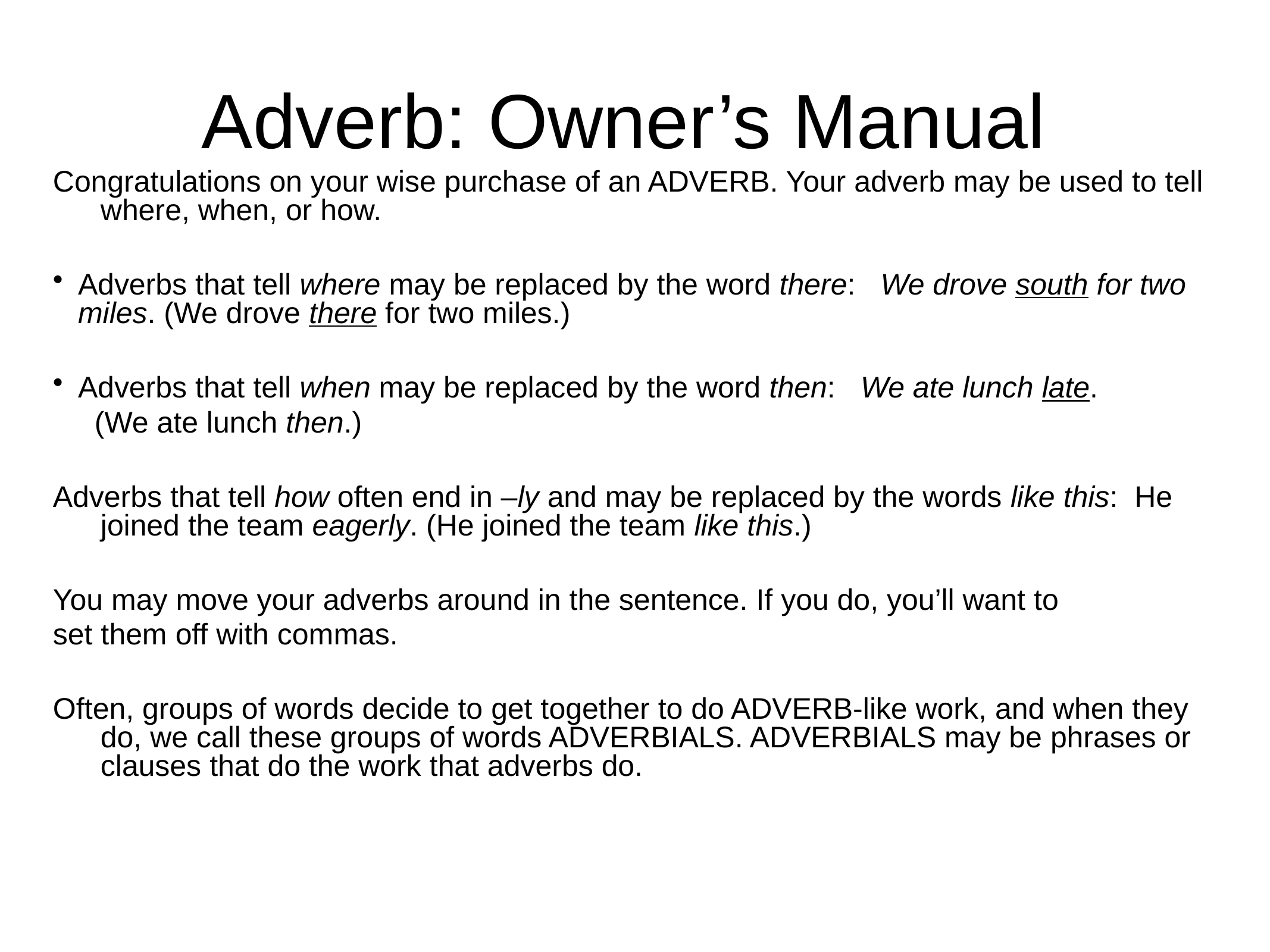

Adverb: Owner’s Manual
Congratulations on your wise purchase of an ADVERB. Your adverb may be used to tell where, when, or how.

Adverbs that tell where may be replaced by the word there:   We drove south for two miles. (We drove there for two miles.)

Adverbs that tell when may be replaced by the word then:   We ate lunch late.
     (We ate lunch then.)

Adverbs that tell how often end in –ly and may be replaced by the words like this:  He joined the team eagerly. (He joined the team like this.)

You may move your adverbs around in the sentence. If you do, you’ll want to
set them off with commas.

Often, groups of words decide to get together to do ADVERB-like work, and when they do, we call these groups of words ADVERBIALS. ADVERBIALS may be phrases or clauses that do the work that adverbs do.